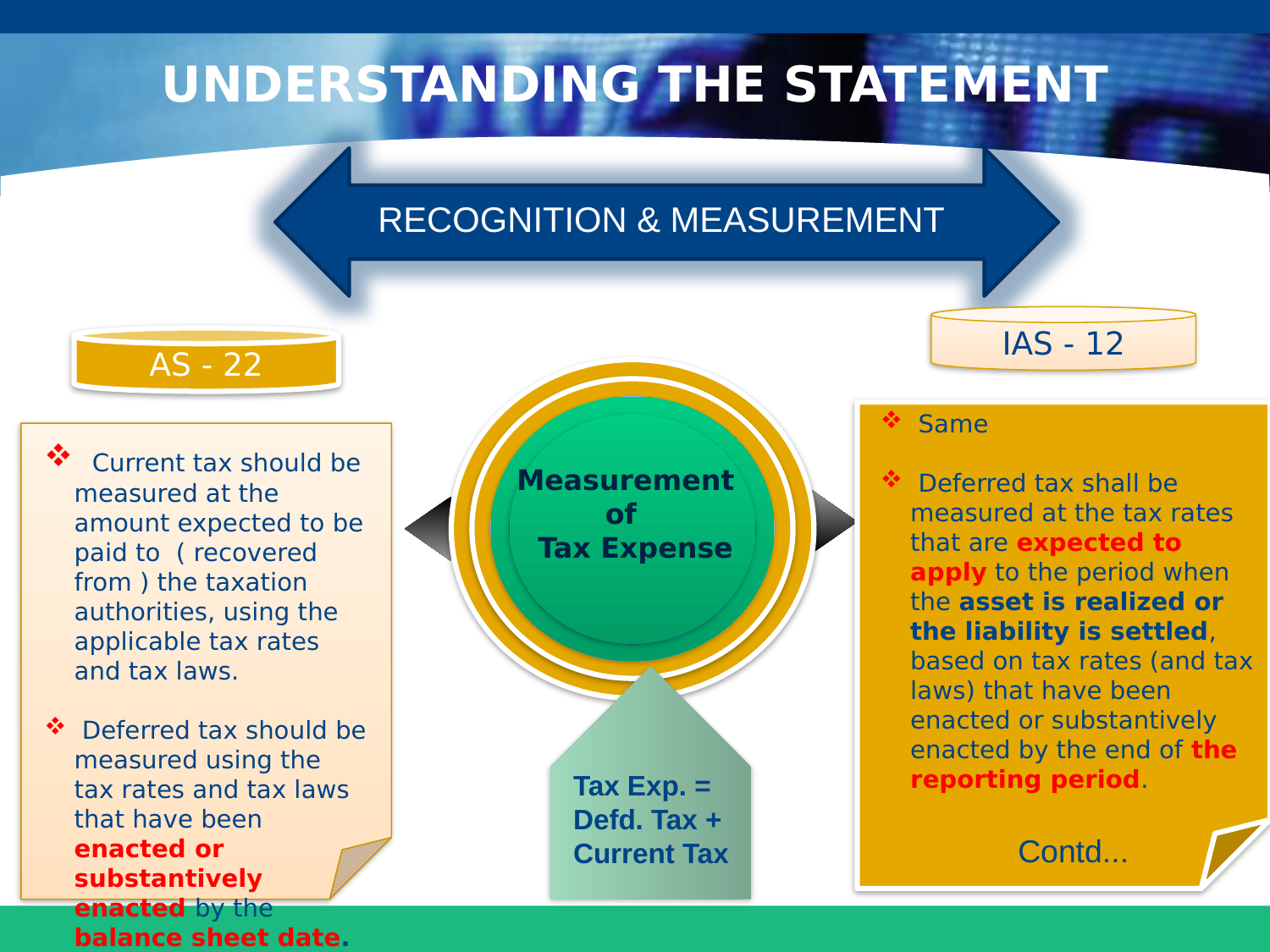

# UNDERSTANDING THE STATEMENT

RECOGNITION & MEASUREMENT
IAS - 12
AS - 22

Measurement
of
 Tax Expense

 Same

 Deferred tax shall be measured at the tax rates that are expected to apply to the period when the asset is realized or the liability is settled, based on tax rates (and tax laws) that have been enacted or substantively enacted by the end of the reporting period.

  Current tax should be measured at the amount expected to be paid to  ( recovered from ) the taxation authorities, using the applicable tax rates and tax laws.

 Deferred tax should be measured using the tax rates and tax laws that have been enacted or substantively enacted by the balance sheet date.

Tax Exp. = Defd. Tax + Current Tax
Contd...